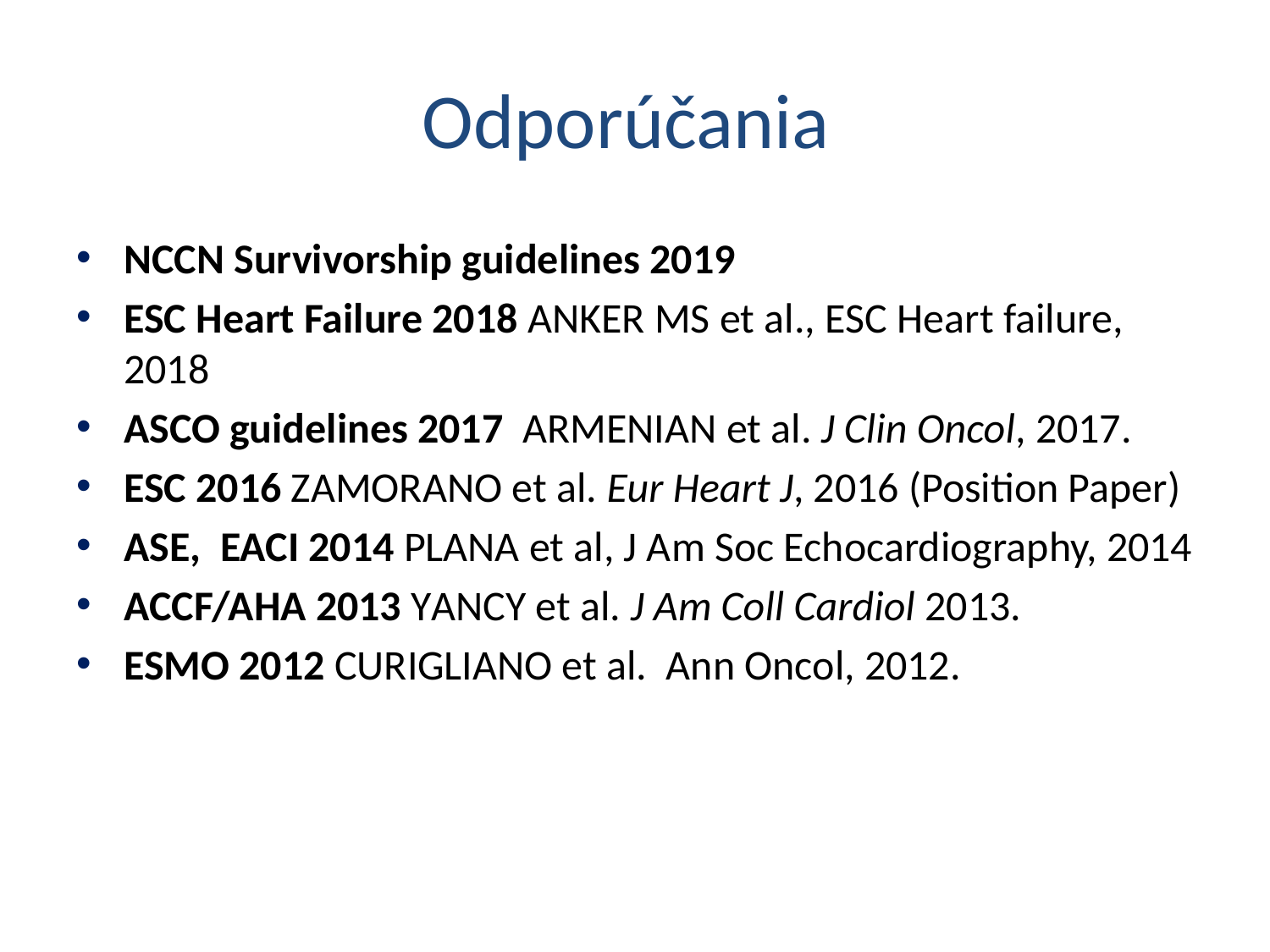

# Odporúčania
NCCN Survivorship guidelines 2019
ESC Heart Failure 2018 ANKER MS et al., ESC Heart failure, 2018
ASCO guidelines 2017  ARMENIAN et al. J Clin Oncol, 2017.
ESC 2016 ZAMORANO et al. Eur Heart J, 2016 (Position Paper)
ASE,  EACI 2014 PLANA et al, J Am Soc Echocardiography, 2014
ACCF/AHA 2013 YANCY et al. J Am Coll Cardiol 2013.
ESMO 2012 CURIGLIANO et al.  Ann Oncol, 2012.